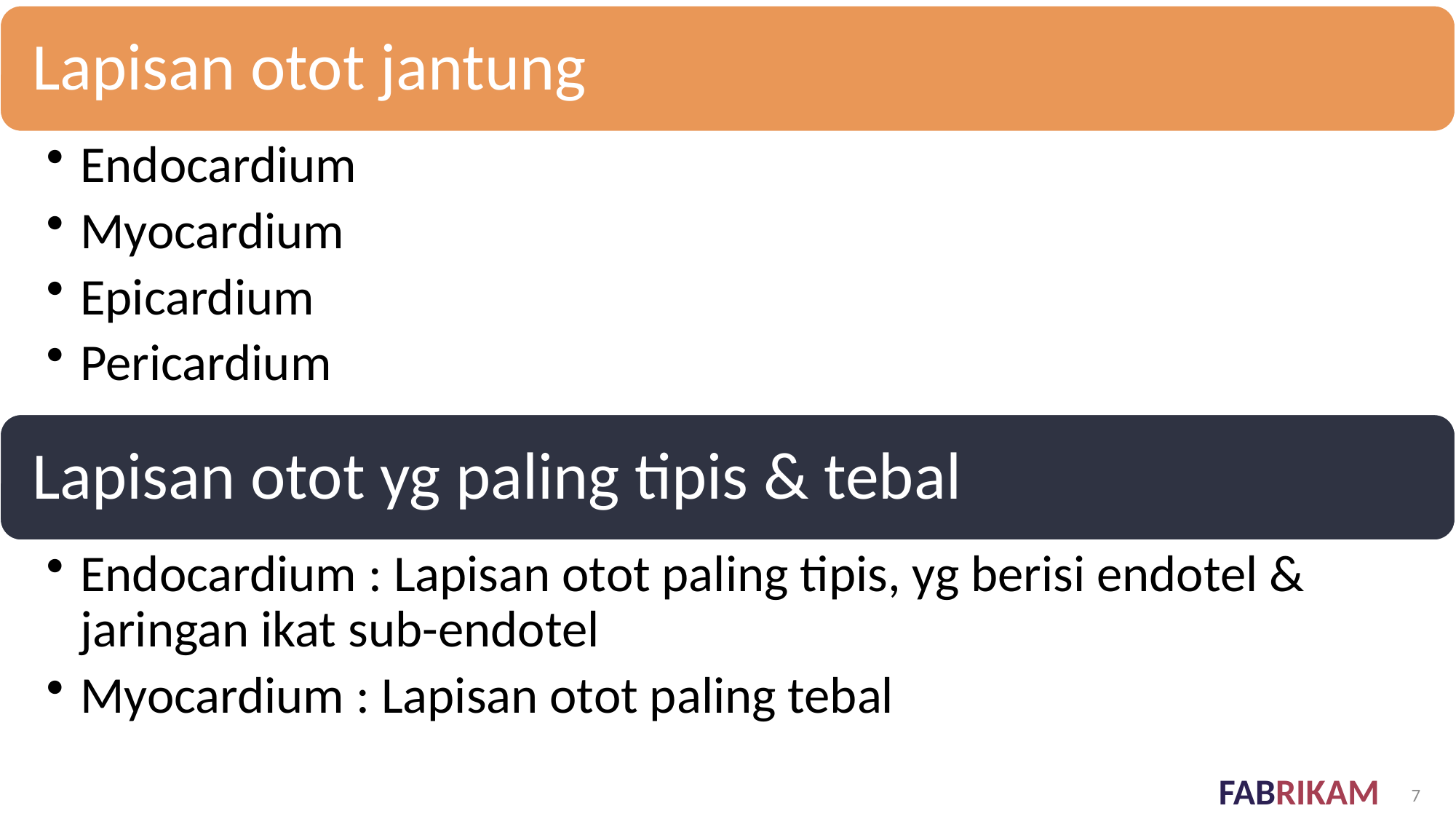

Lapisan otot jantung
Endocardium
Myocardium
Epicardium
Pericardium
Lapisan otot yg paling tipis & tebal
Endocardium : Lapisan otot paling tipis, yg berisi endotel & jaringan ikat sub-endotel
Myocardium : Lapisan otot paling tebal
7